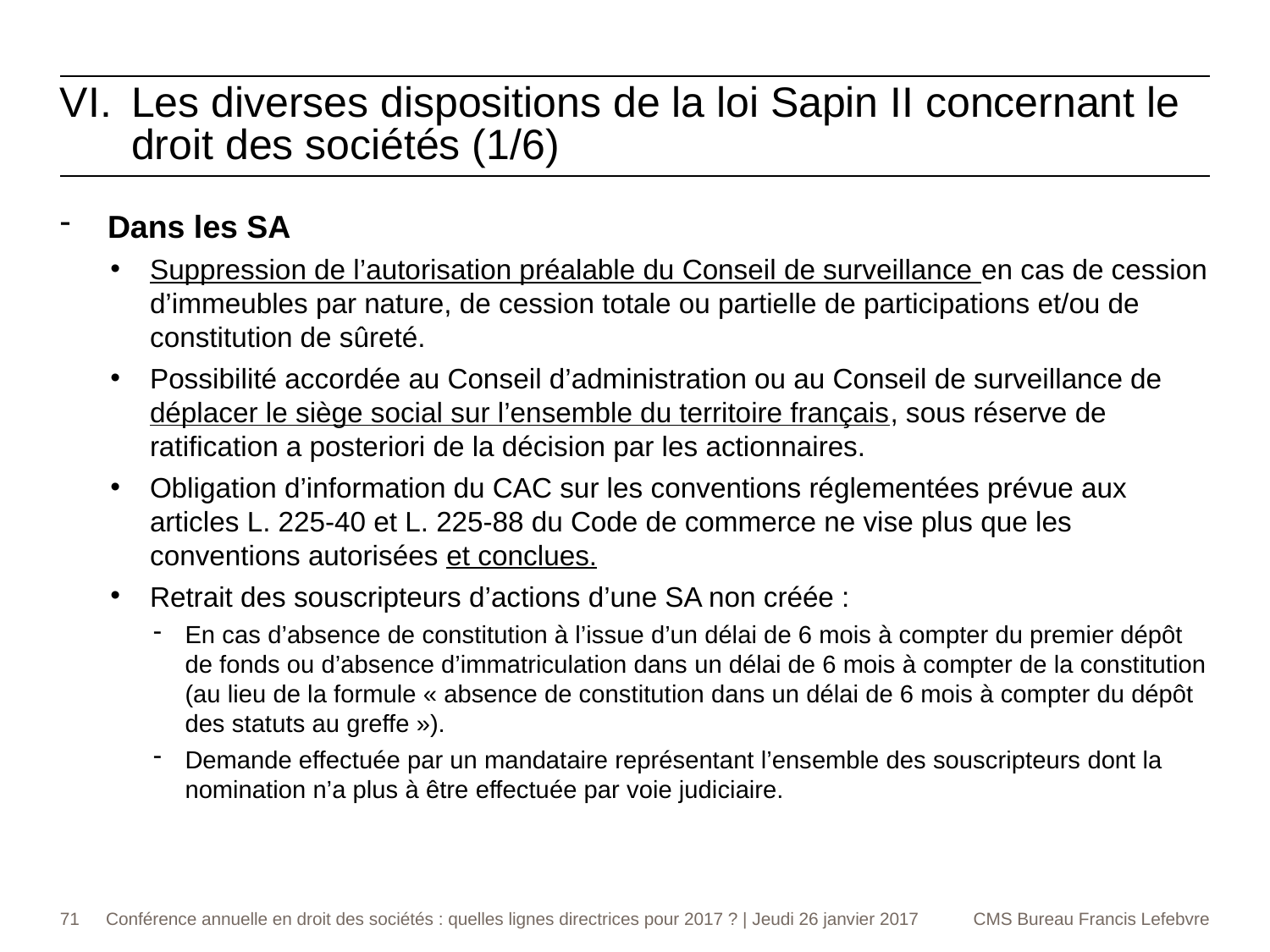

Les diverses dispositions de la loi Sapin II concernant le droit des sociétés (1/6)
Dans les SA
Suppression de l’autorisation préalable du Conseil de surveillance en cas de cession d’immeubles par nature, de cession totale ou partielle de participations et/ou de constitution de sûreté.
Possibilité accordée au Conseil d’administration ou au Conseil de surveillance de déplacer le siège social sur l’ensemble du territoire français, sous réserve de ratification a posteriori de la décision par les actionnaires.
Obligation d’information du CAC sur les conventions réglementées prévue aux articles L. 225-40 et L. 225-88 du Code de commerce ne vise plus que les conventions autorisées et conclues.
Retrait des souscripteurs d’actions d’une SA non créée :
En cas d’absence de constitution à l’issue d’un délai de 6 mois à compter du premier dépôt de fonds ou d’absence d’immatriculation dans un délai de 6 mois à compter de la constitution (au lieu de la formule « absence de constitution dans un délai de 6 mois à compter du dépôt des statuts au greffe »).
Demande effectuée par un mandataire représentant l’ensemble des souscripteurs dont la nomination n’a plus à être effectuée par voie judiciaire.
71